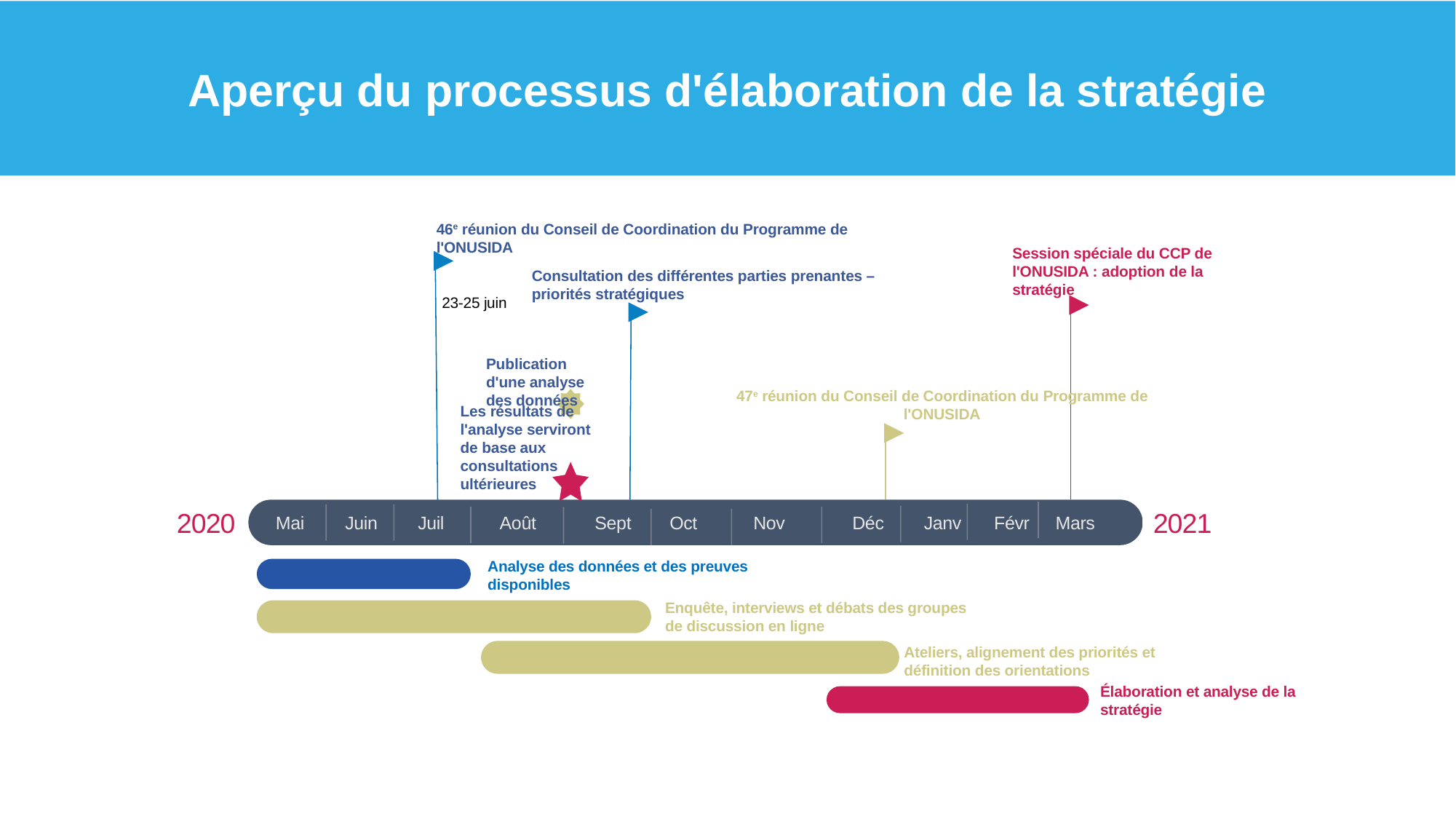

Aperçu du processus d'élaboration de la stratégie

46e réunion du Conseil de Coordination du Programme de l'ONUSIDA

Session spéciale du CCP de l'ONUSIDA : adoption de la stratégie
Consultation des différentes parties prenantes – priorités stratégiques
23-25 juin

Nov 7

Dec 20

Publication d'une analyse des données

47e réunion du Conseil de Coordination du Programme de l'ONUSIDA
Today

6 days
Les résultats de l'analyse serviront de base aux consultations ultérieures

17 days

24 days

2020
2021
Mai
Juin
Juil
Août
Sept
Oct
Nov
Déc
Janv
Févr
Mars

16 days

25 days
Analyse des données et des preuves disponibles

Enquête, interviews et débats des groupes de discussion en ligne

Ateliers, alignement des priorités et définition des orientations

Élaboration et analyse de la stratégie